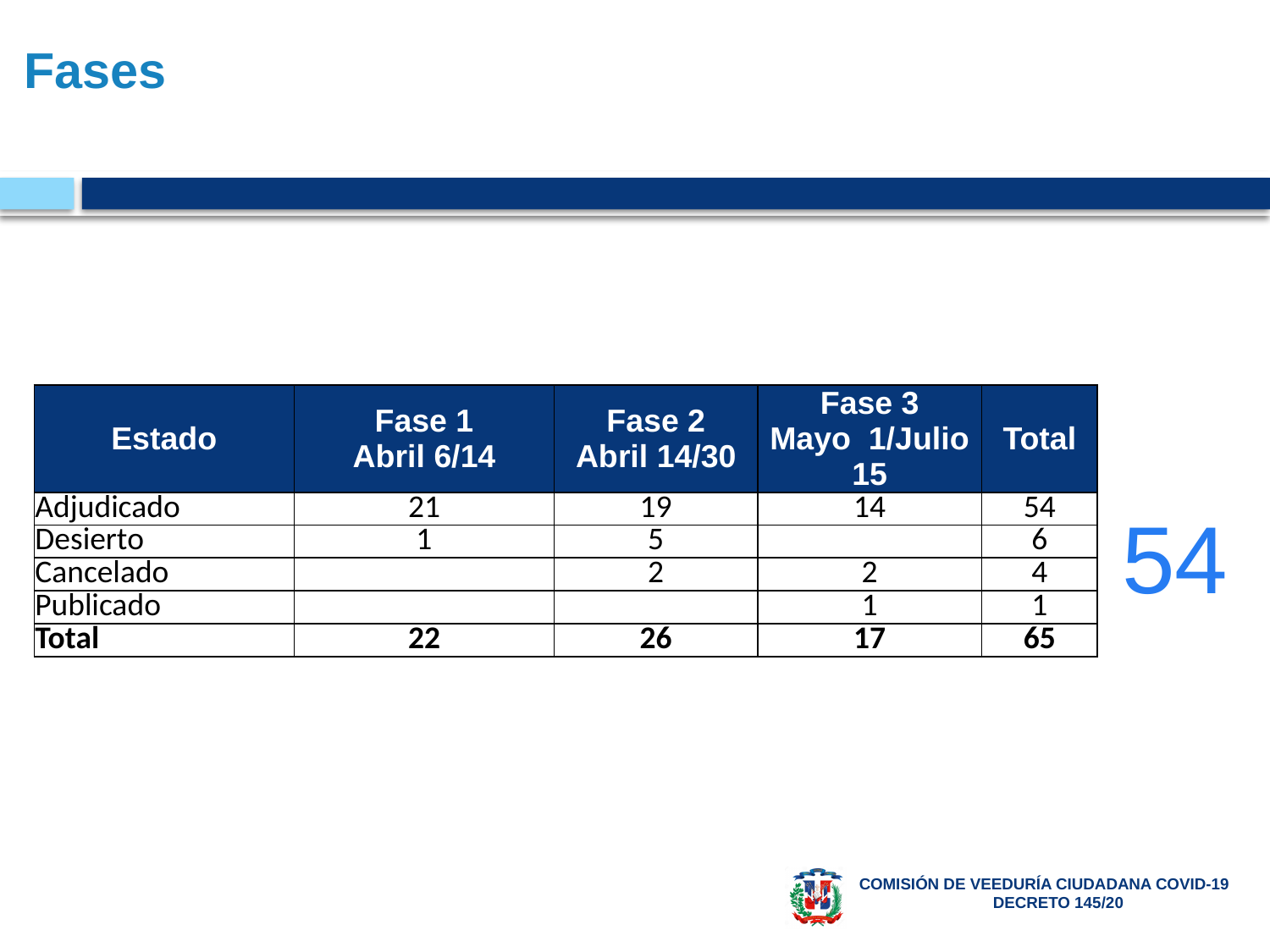

# Fases
| Estado | Fase 1 Abril 6/14 | Fase 2 Abril 14/30 | Fase 3 Mayo 1/Julio 15 | Total |
| --- | --- | --- | --- | --- |
| Adjudicado | 21 | 19 | 14 | 54 |
| Desierto | 1 | 5 |  | 6 |
| Cancelado |  | 2 | 2 | 4 |
| Publicado |  |  | 1 | 1 |
| Total | 22 | 26 | 17 | 65 |
54